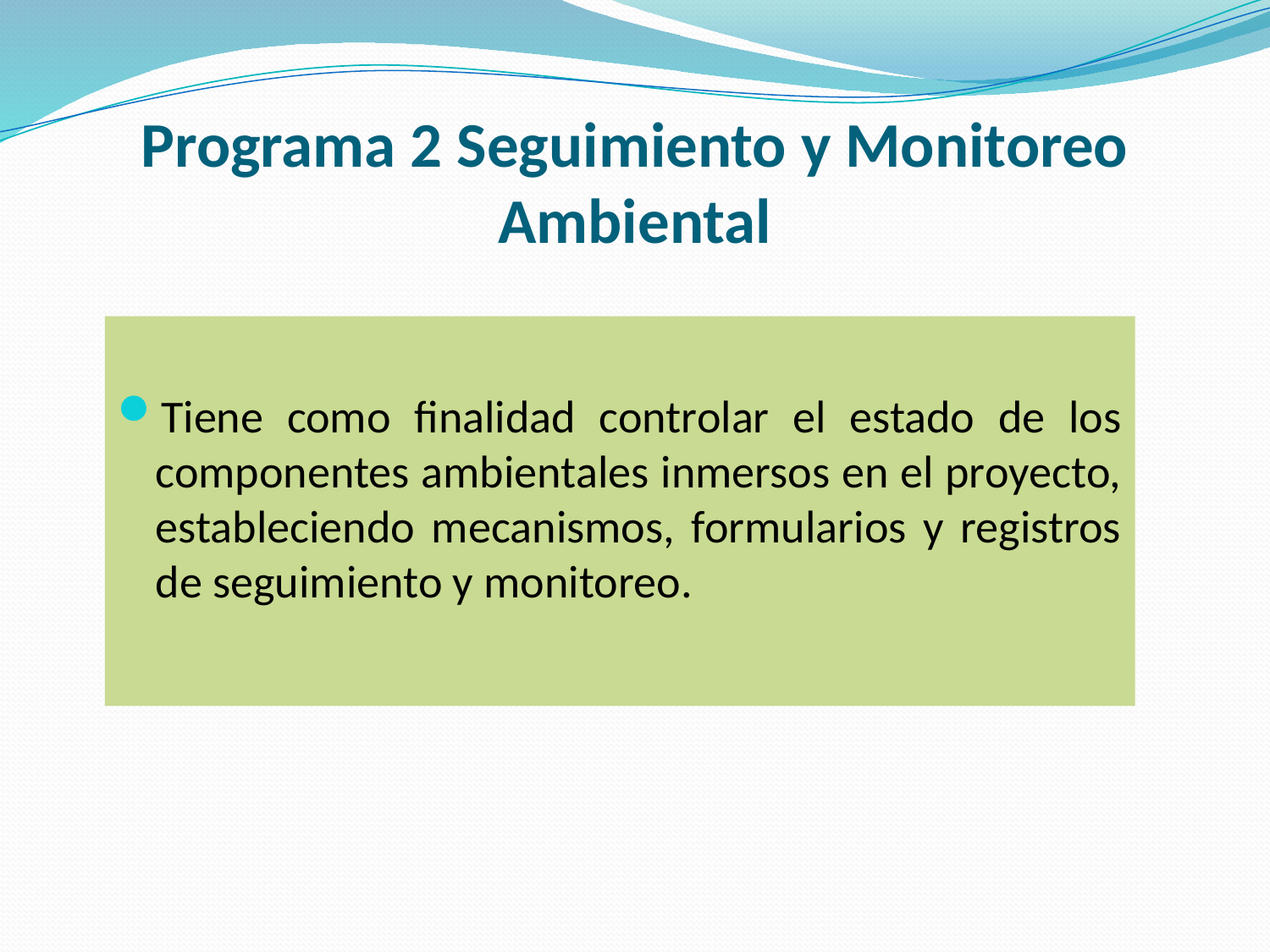

# Programa 2 Seguimiento y Monitoreo Ambiental

Tiene como finalidad controlar el estado de los componentes ambientales inmersos en el proyecto, estableciendo mecanismos, formularios y registros de seguimiento y monitoreo.